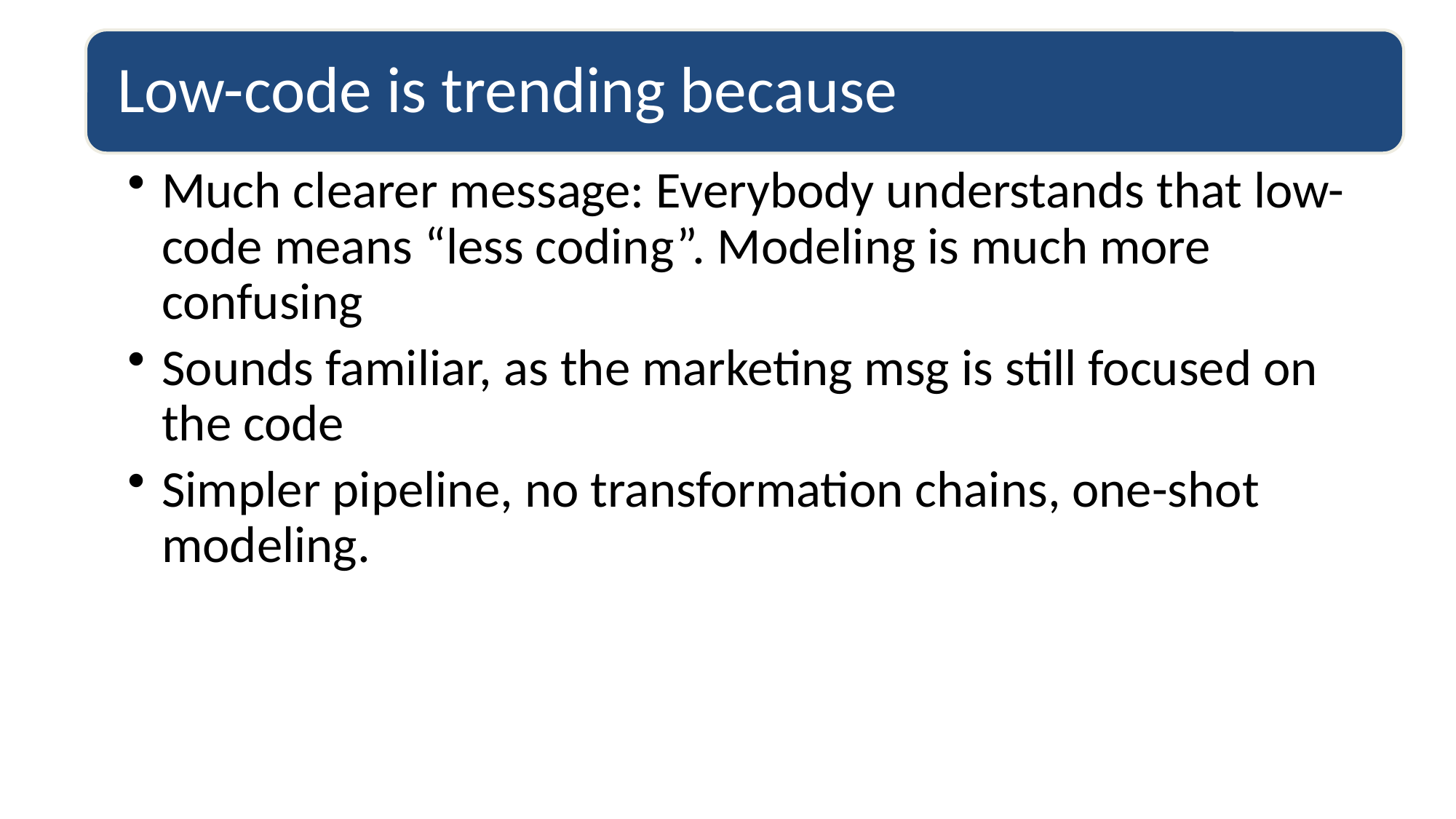

Low-code is trending because
Much clearer message: Everybody understands that low-code means “less coding”. Modeling is much more confusing
Sounds familiar, as the marketing msg is still focused on the code
Simpler pipeline, no transformation chains, one-shot modeling.